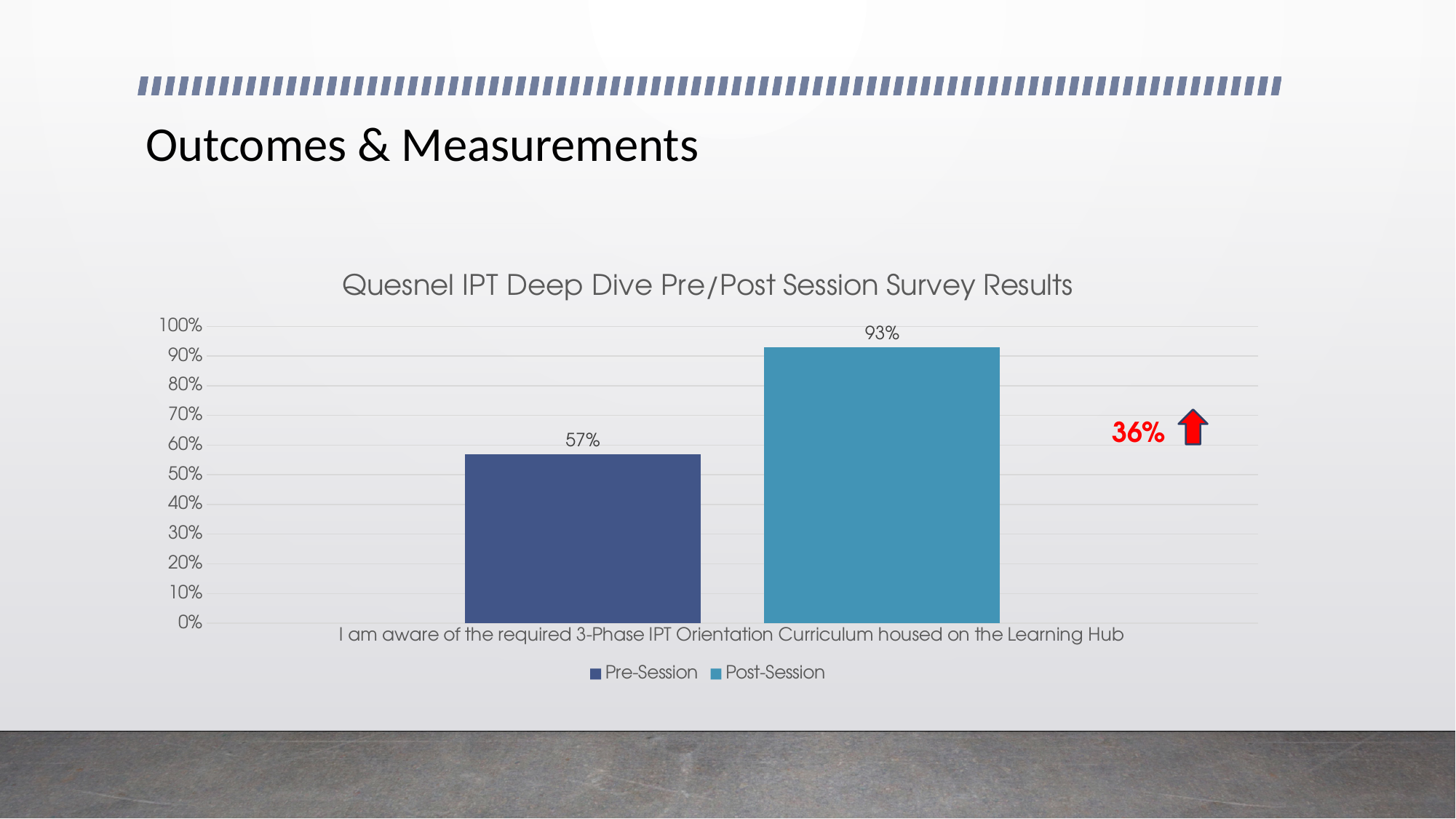

# Outcomes & Measurements

### Chart: Quesnel IPT Deep Dive Pre/Post Session Survey Results

| Category | Pre-Session | Post-Session |
|---|---|---|
| I am aware of the required 3-Phase IPT Orientation Curriculum housed on the Learning Hub | 0.57 | 0.93 |
36%